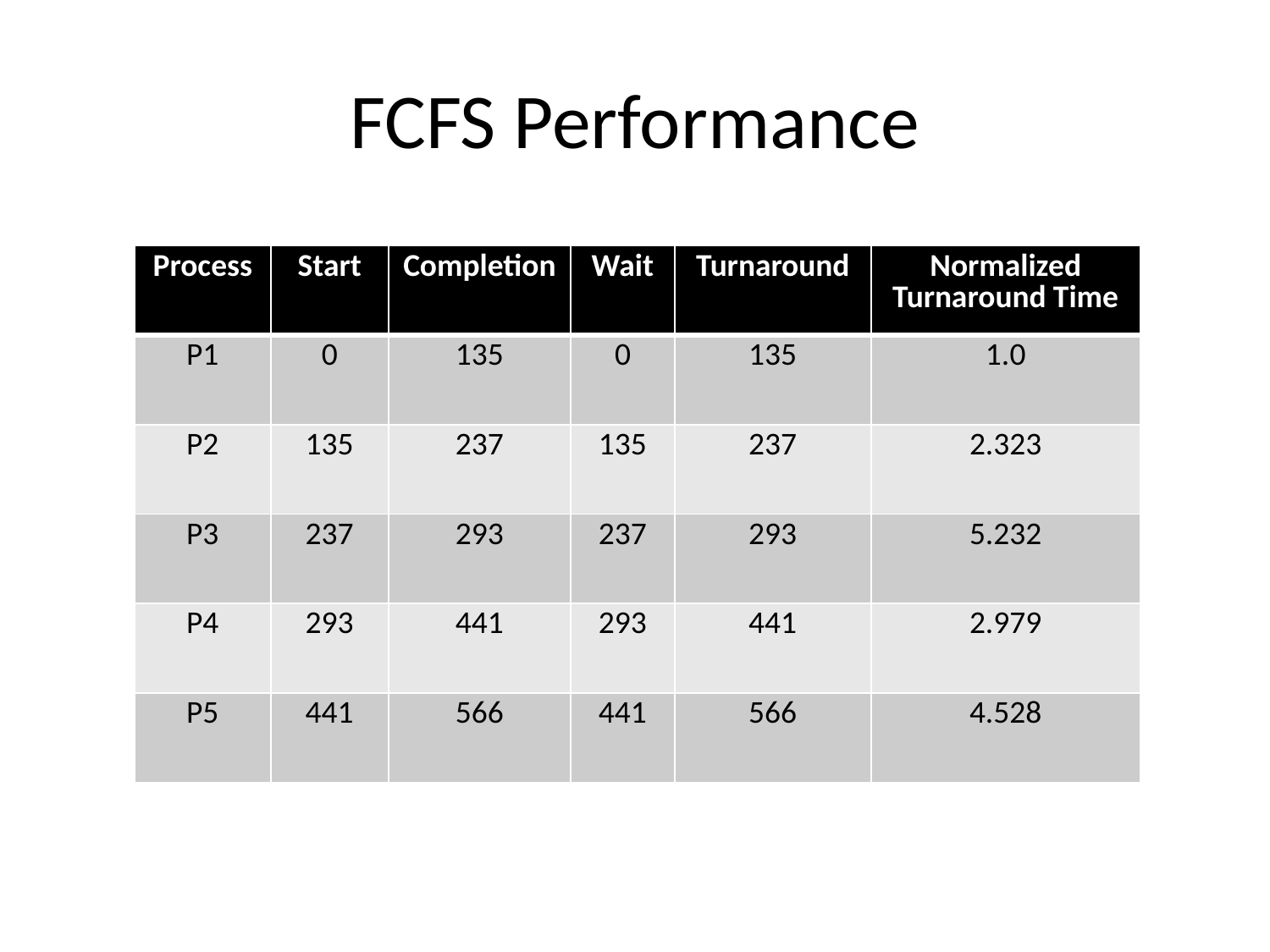

# FCFS Performance
| Process | Start | Completion | Wait | Turnaround | Normalized Turnaround Time |
| --- | --- | --- | --- | --- | --- |
| P1 | 0 | 135 | 0 | 135 | 1.0 |
| P2 | 135 | 237 | 135 | 237 | 2.323 |
| P3 | 237 | 293 | 237 | 293 | 5.232 |
| P4 | 293 | 441 | 293 | 441 | 2.979 |
| P5 | 441 | 566 | 441 | 566 | 4.528 |